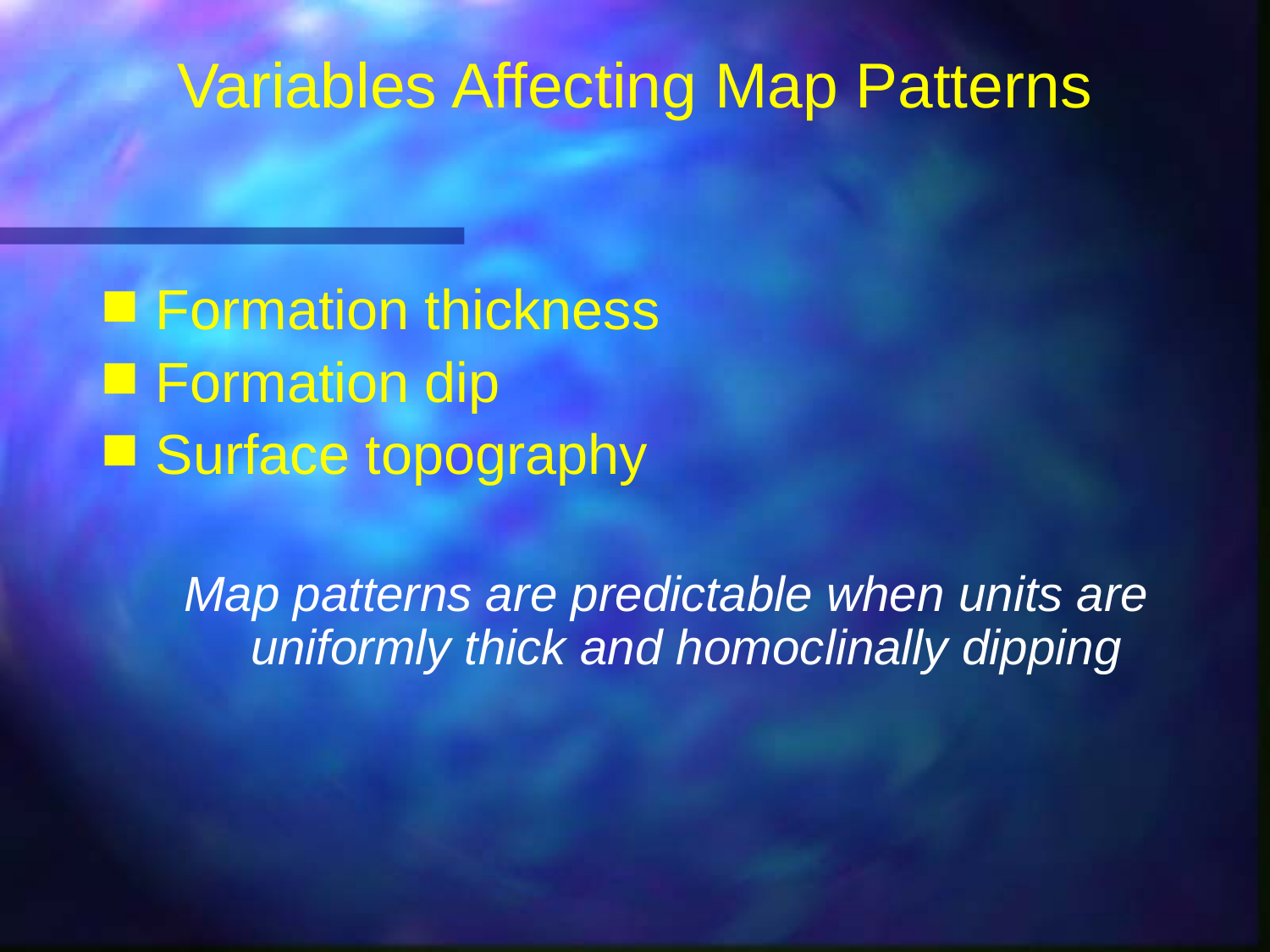

# Variables Affecting Map Patterns
Formation thickness
Formation dip
Surface topography

Map patterns are predictable when units are uniformly thick and homoclinally dipping